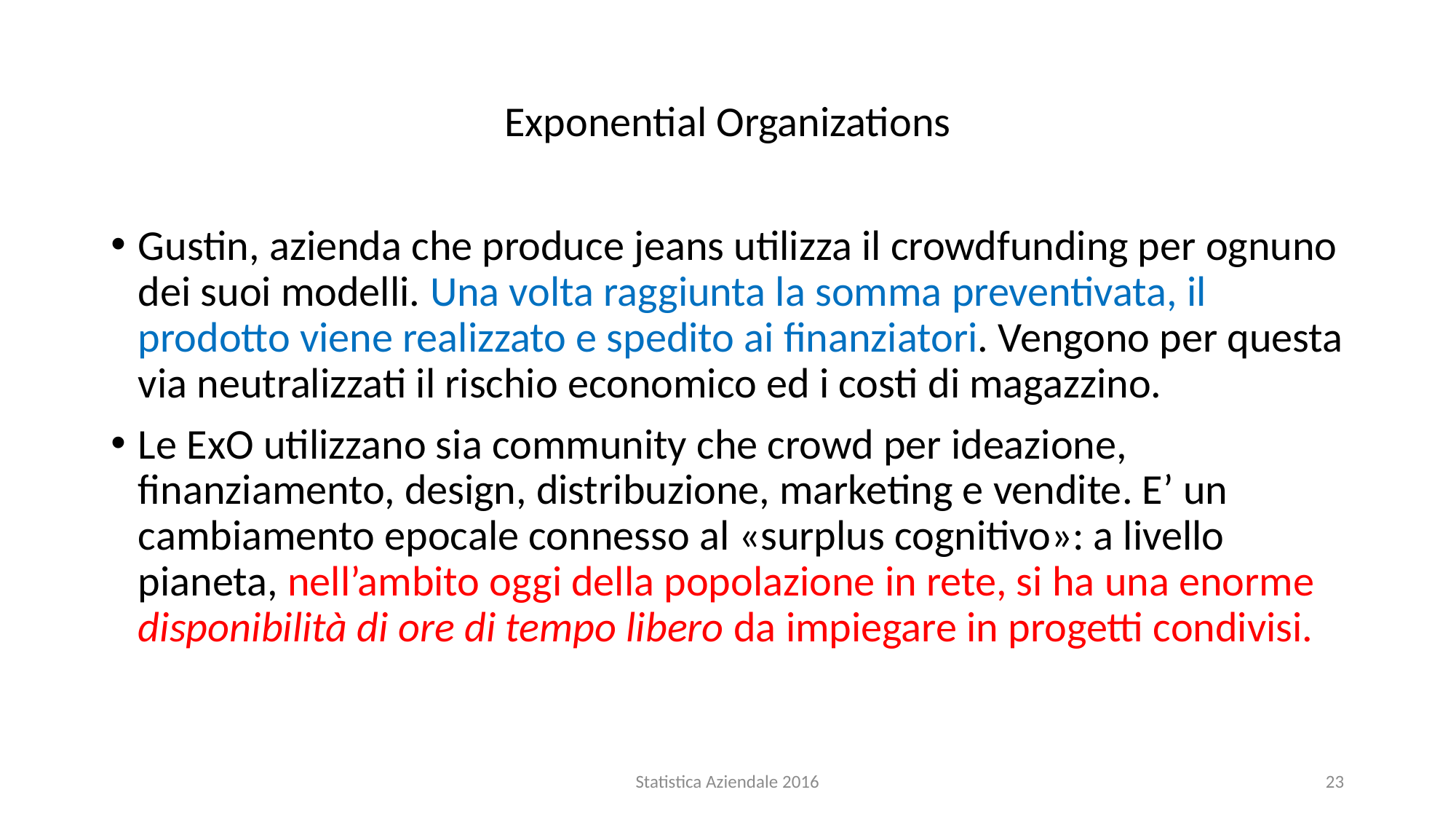

# Exponential Organizations
Gustin, azienda che produce jeans utilizza il crowdfunding per ognuno dei suoi modelli. Una volta raggiunta la somma preventivata, il prodotto viene realizzato e spedito ai finanziatori. Vengono per questa via neutralizzati il rischio economico ed i costi di magazzino.
Le ExO utilizzano sia community che crowd per ideazione, finanziamento, design, distribuzione, marketing e vendite. E’ un cambiamento epocale connesso al «surplus cognitivo»: a livello pianeta, nell’ambito oggi della popolazione in rete, si ha una enorme disponibilità di ore di tempo libero da impiegare in progetti condivisi.
Statistica Aziendale 2016
23